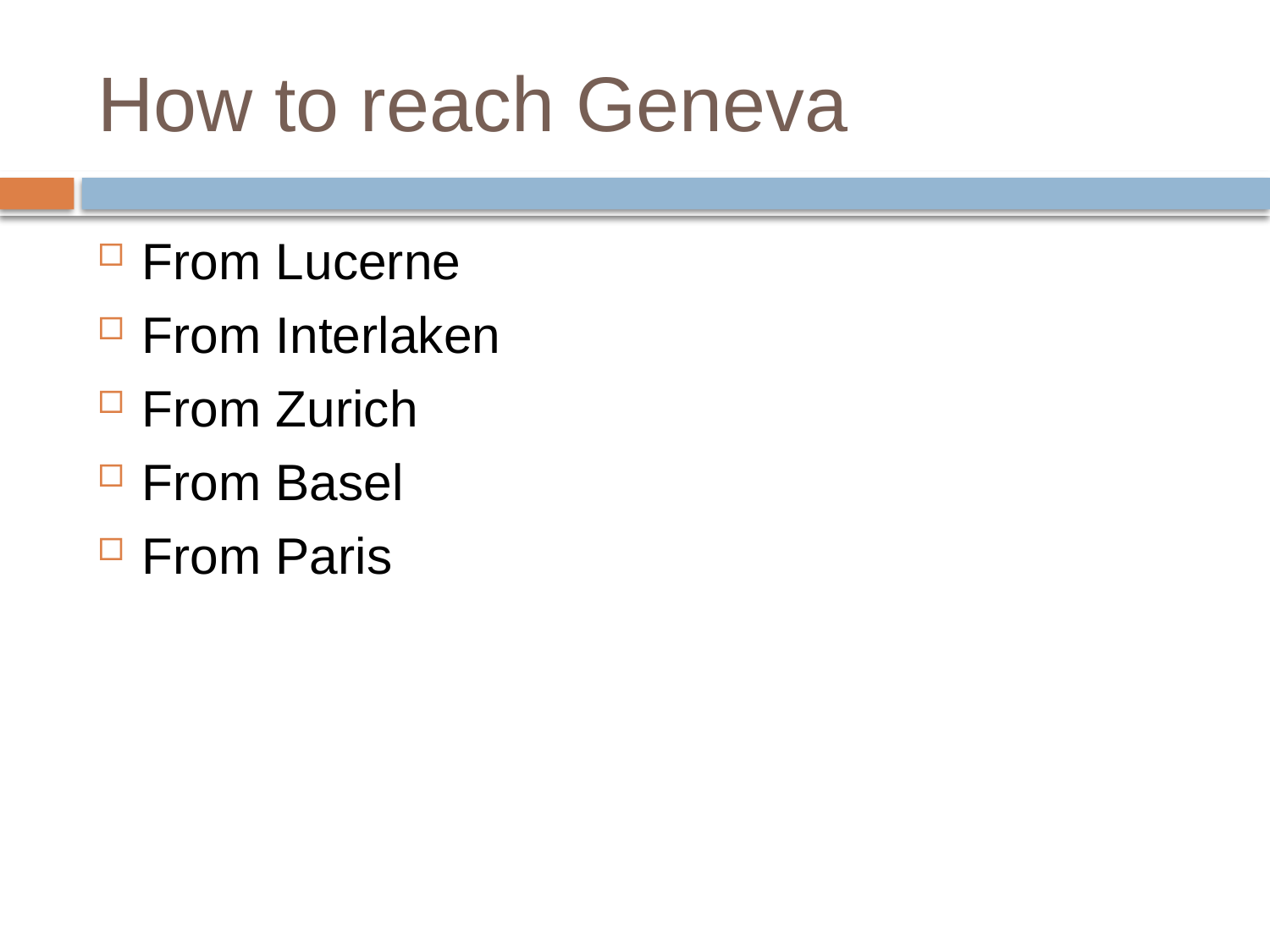

# How to reach Geneva
From Lucerne
From Interlaken
From Zurich
From Basel
From Paris